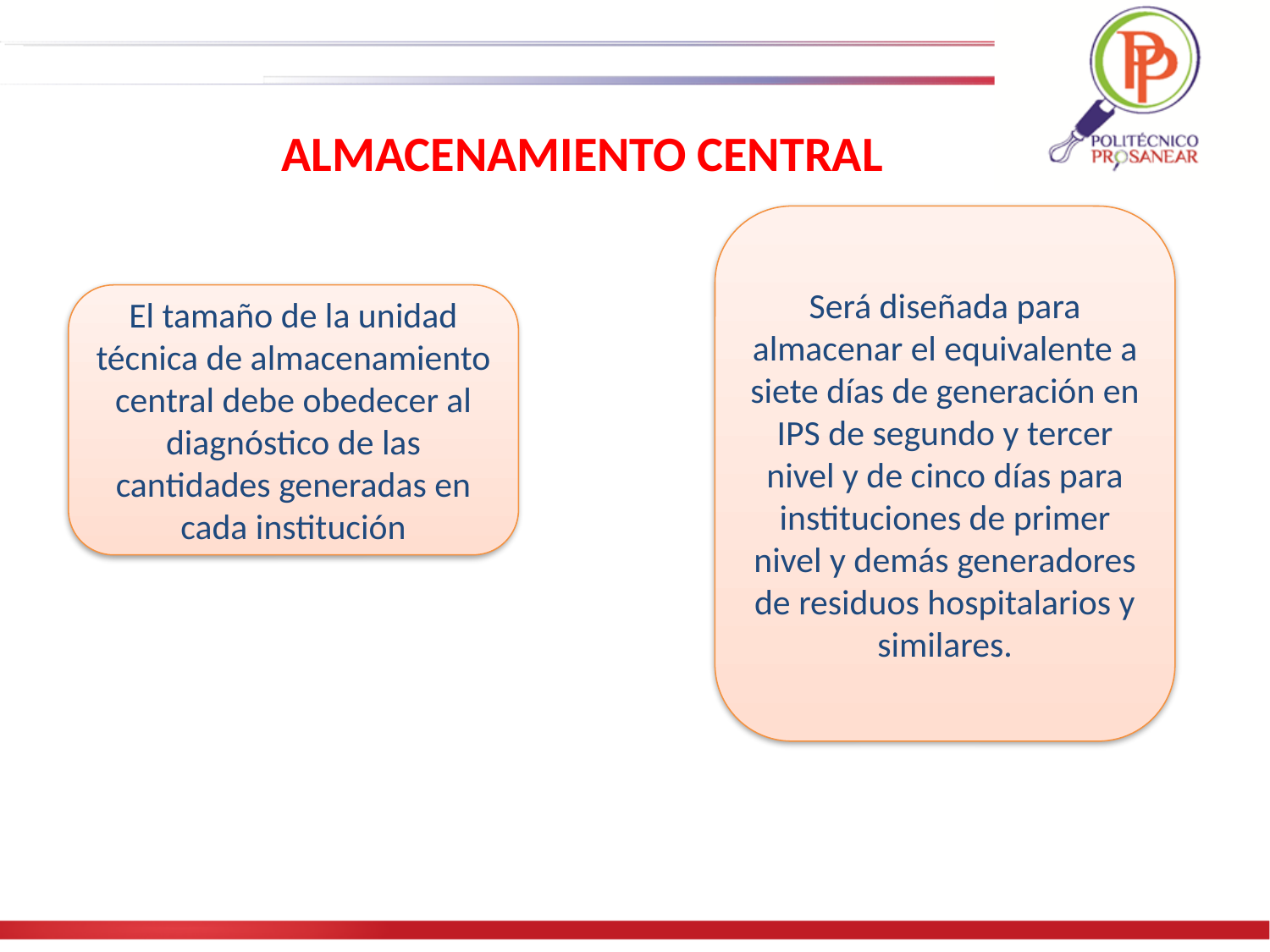

ALMACENAMIENTO CENTRAL
Será diseñada para almacenar el equivalente a siete días de generación en IPS de segundo y tercer nivel y de cinco días para instituciones de primer nivel y demás generadores de residuos hospitalarios y similares.
El tamaño de la unidad técnica de almacenamiento central debe obedecer al diagnóstico de las cantidades generadas en cada institución